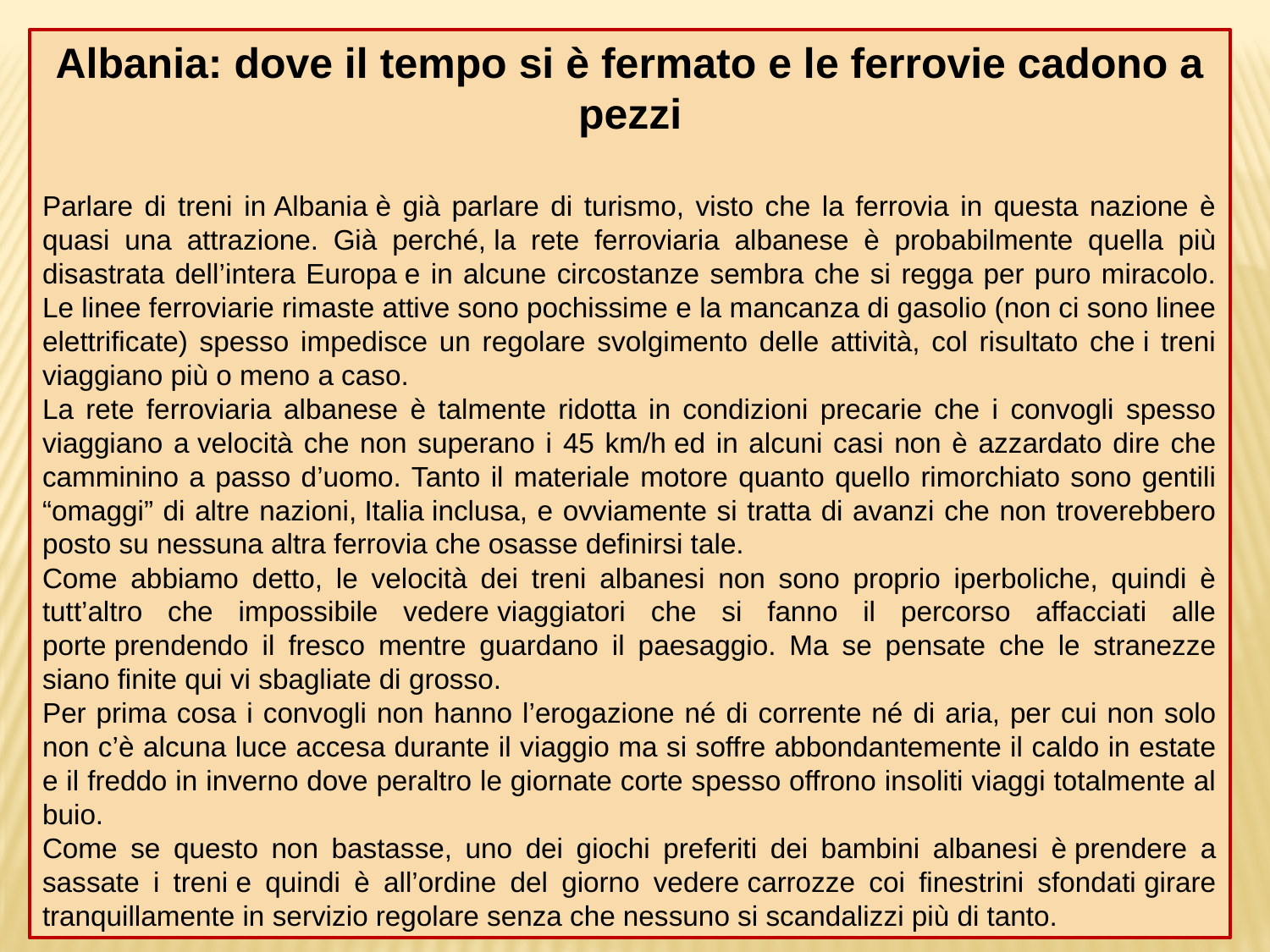

Albania: dove il tempo si è fermato e le ferrovie cadono a pezzi

Parlare di treni in Albania è già parlare di turismo, visto che la ferrovia in questa nazione è quasi una attrazione. Già perché, la rete ferroviaria albanese è probabilmente quella più disastrata dell’intera Europa e in alcune circostanze sembra che si regga per puro miracolo. Le linee ferroviarie rimaste attive sono pochissime e la mancanza di gasolio (non ci sono linee elettrificate) spesso impedisce un regolare svolgimento delle attività, col risultato che i treni viaggiano più o meno a caso.
La rete ferroviaria albanese è talmente ridotta in condizioni precarie che i convogli spesso viaggiano a velocità che non superano i 45 km/h ed in alcuni casi non è azzardato dire che camminino a passo d’uomo. Tanto il materiale motore quanto quello rimorchiato sono gentili “omaggi” di altre nazioni, Italia inclusa, e ovviamente si tratta di avanzi che non troverebbero posto su nessuna altra ferrovia che osasse definirsi tale.
Come abbiamo detto, le velocità dei treni albanesi non sono proprio iperboliche, quindi è tutt’altro che impossibile vedere viaggiatori che si fanno il percorso affacciati alle porte prendendo il fresco mentre guardano il paesaggio. Ma se pensate che le stranezze siano finite qui vi sbagliate di grosso.
Per prima cosa i convogli non hanno l’erogazione né di corrente né di aria, per cui non solo non c’è alcuna luce accesa durante il viaggio ma si soffre abbondantemente il caldo in estate e il freddo in inverno dove peraltro le giornate corte spesso offrono insoliti viaggi totalmente al buio.
Come se questo non bastasse, uno dei giochi preferiti dei bambini albanesi è prendere a sassate i treni e quindi è all’ordine del giorno vedere carrozze coi finestrini sfondati girare tranquillamente in servizio regolare senza che nessuno si scandalizzi più di tanto.